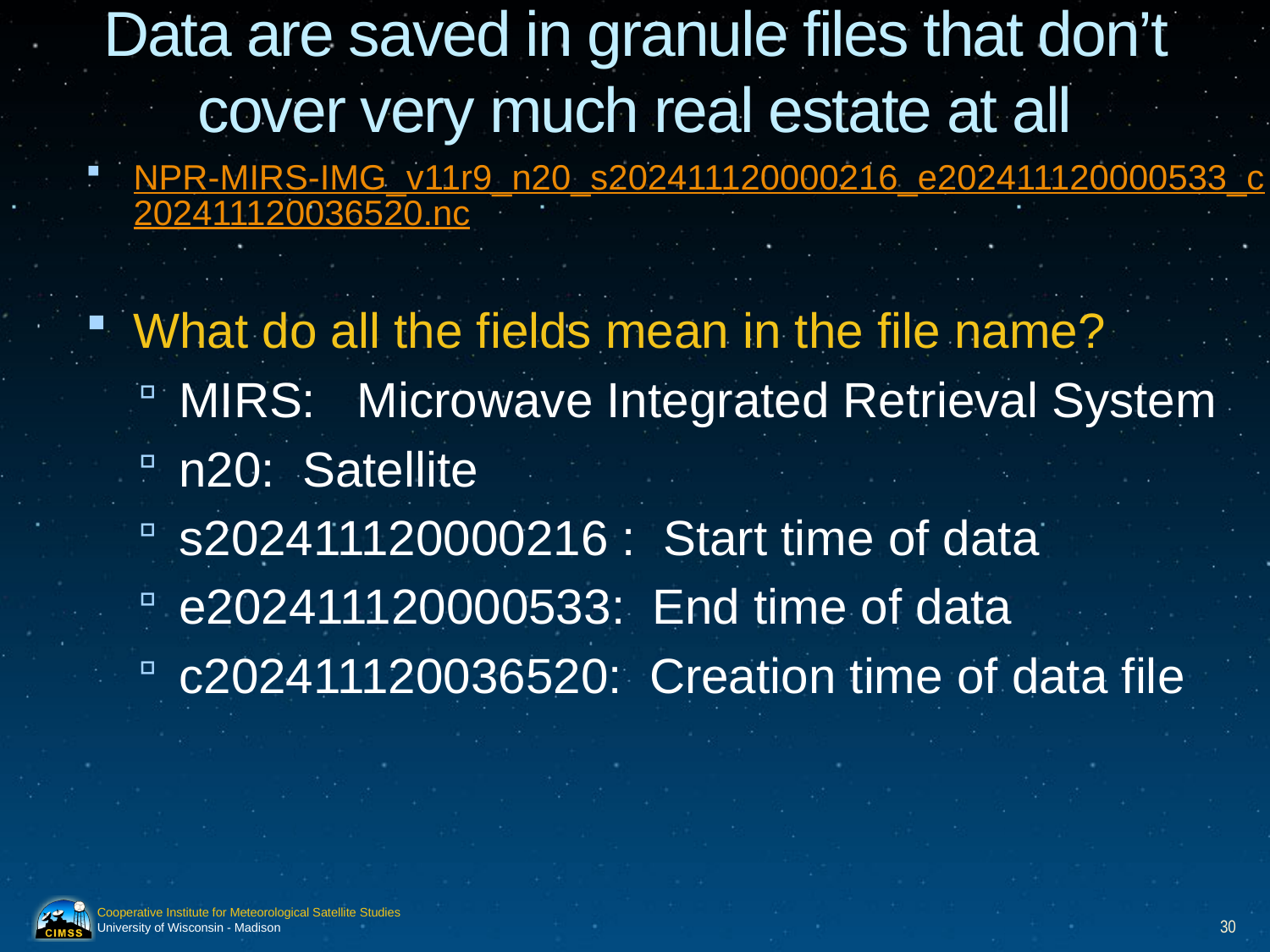

# Data are saved in granule files that don’t cover very much real estate at all
NPR-MIRS-IMG_v11r9_n20_s202411120000216_e202411120000533_c202411120036520.nc

What do all the fields mean in the file name?
MIRS:   Microwave Integrated Retrieval System
n20:  Satellite
s202411120000216 :  Start time of data
e202411120000533:  End time of data
c202411120036520:  Creation time of data file
30